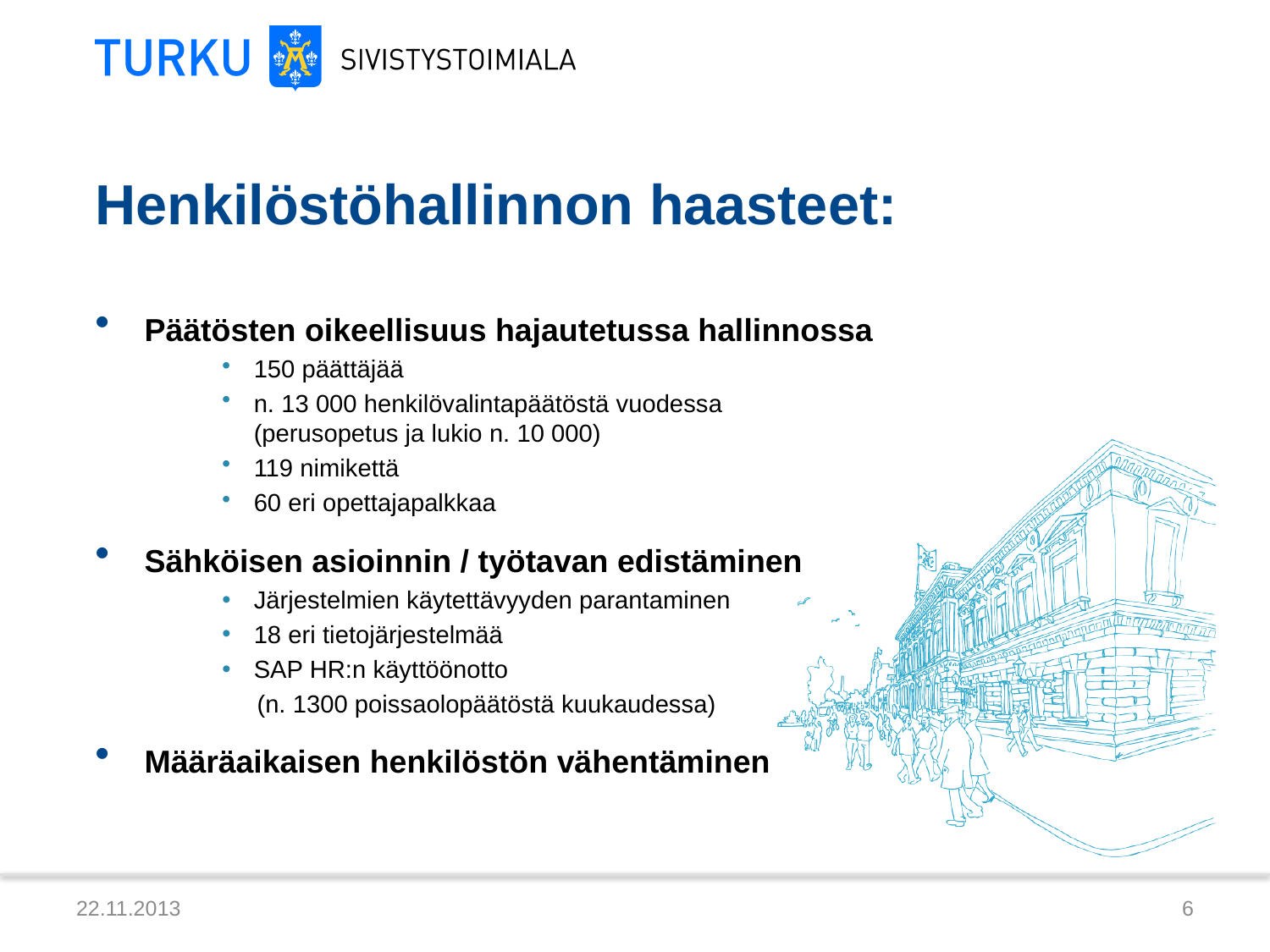

# Henkilöstöhallinnon haasteet:
 Päätösten oikeellisuus hajautetussa hallinnossa
150 päättäjää
n. 13 000 henkilövalintapäätöstä vuodessa
(perusopetus ja lukio n. 10 000)
119 nimikettä
60 eri opettajapalkkaa

 Sähköisen asioinnin / työtavan edistäminen
Järjestelmien käytettävyyden parantaminen
18 eri tietojärjestelmää
SAP HR:n käyttöönotto
     (n. 1300 poissaolopäätöstä kuukaudessa)

 Määräaikaisen henkilöstön vähentäminen

22.11.2013
6